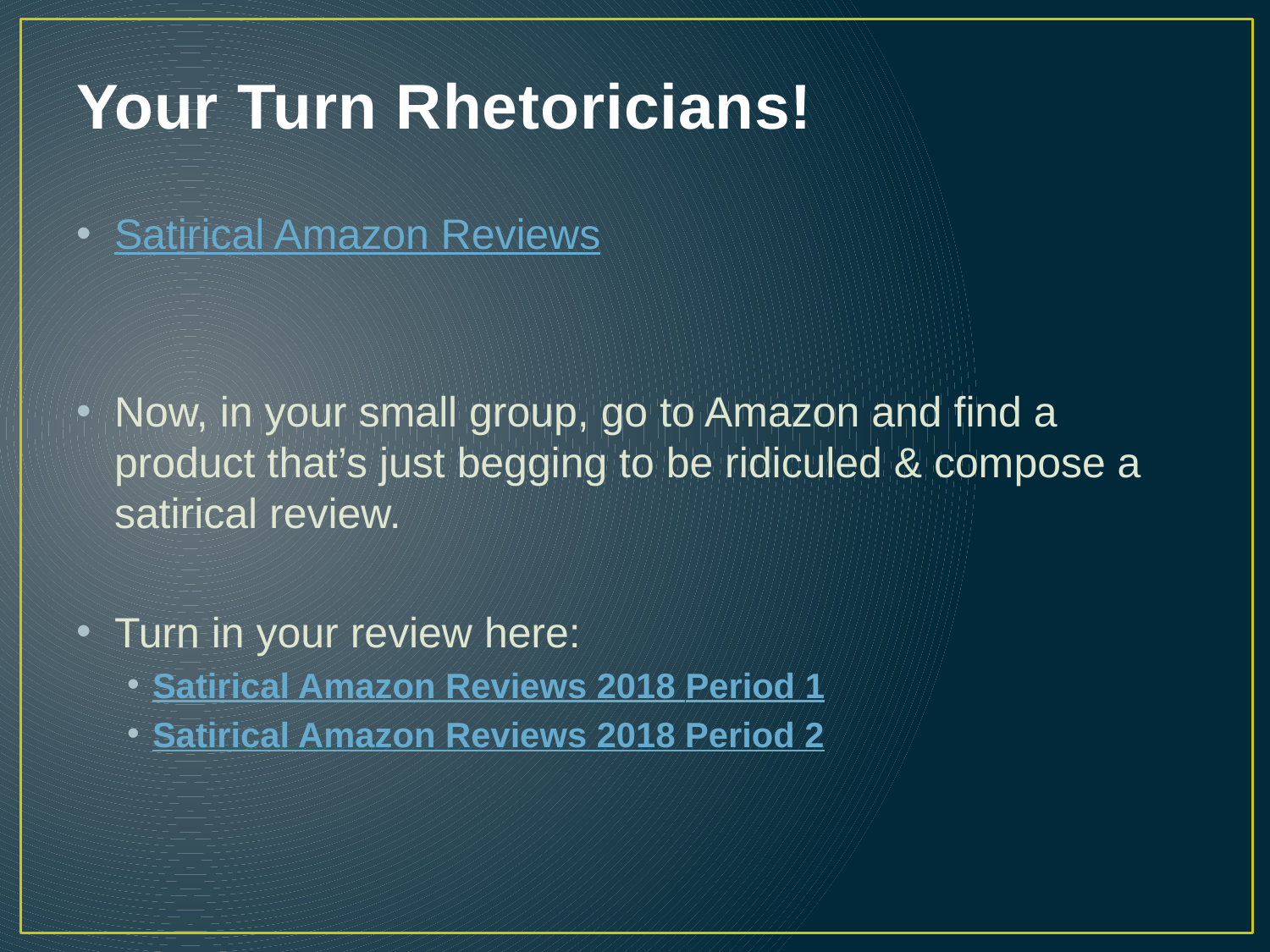

# Your Turn Rhetoricians!
Satirical Amazon Reviews

Now, in your small group, go to Amazon and find a product that’s just begging to be ridiculed & compose a satirical review.

Turn in your review here:
Satirical Amazon Reviews 2018 Period 1
Satirical Amazon Reviews 2018 Period 2